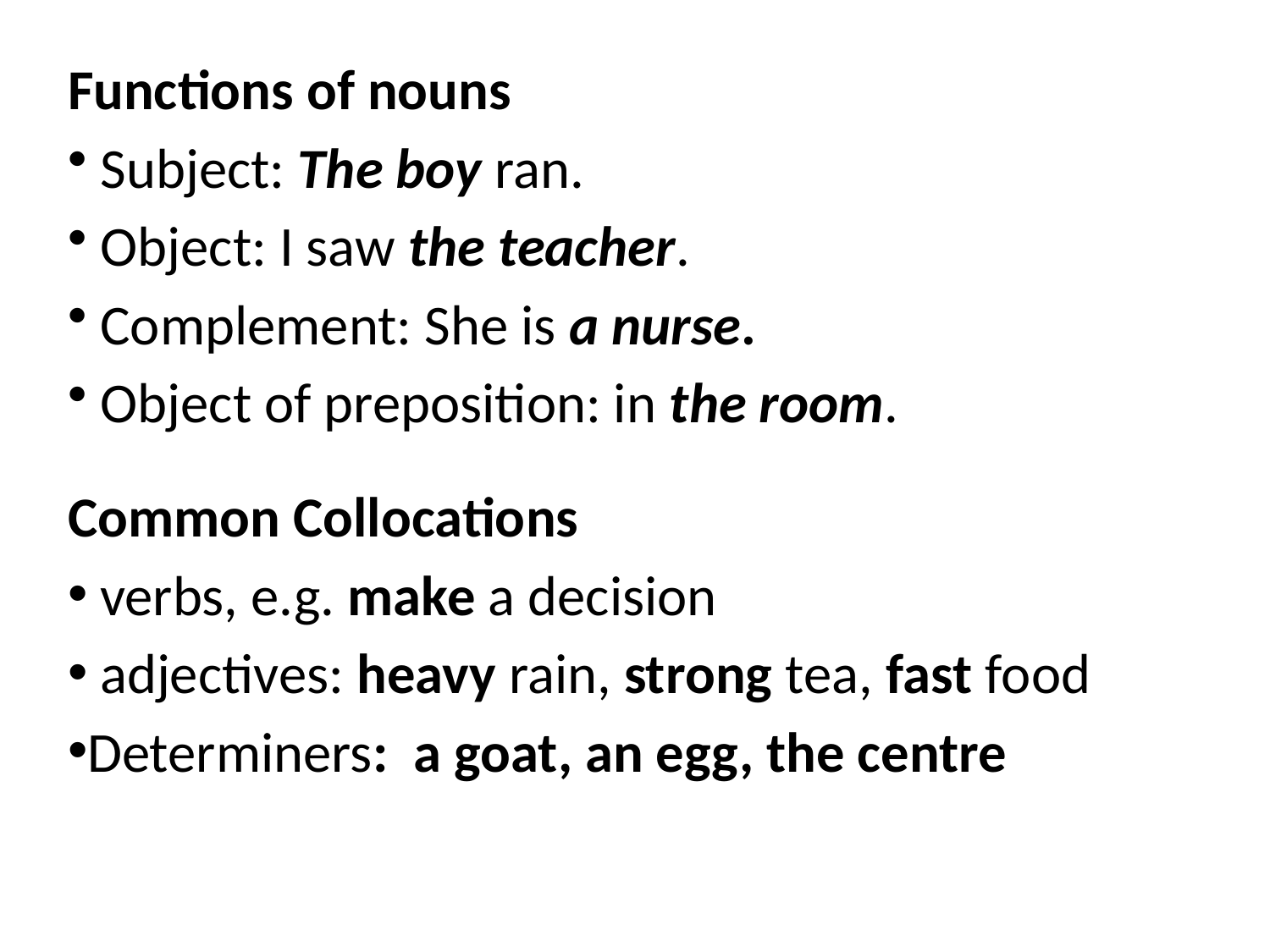

Functions of nouns
 Subject: The boy ran.
 Object: I saw the teacher.
 Complement: She is a nurse.
 Object of preposition: in the room.

Common Collocations
 verbs, e.g. make a decision
 adjectives: heavy rain, strong tea, fast food
Determiners:  a goat, an egg, the centre